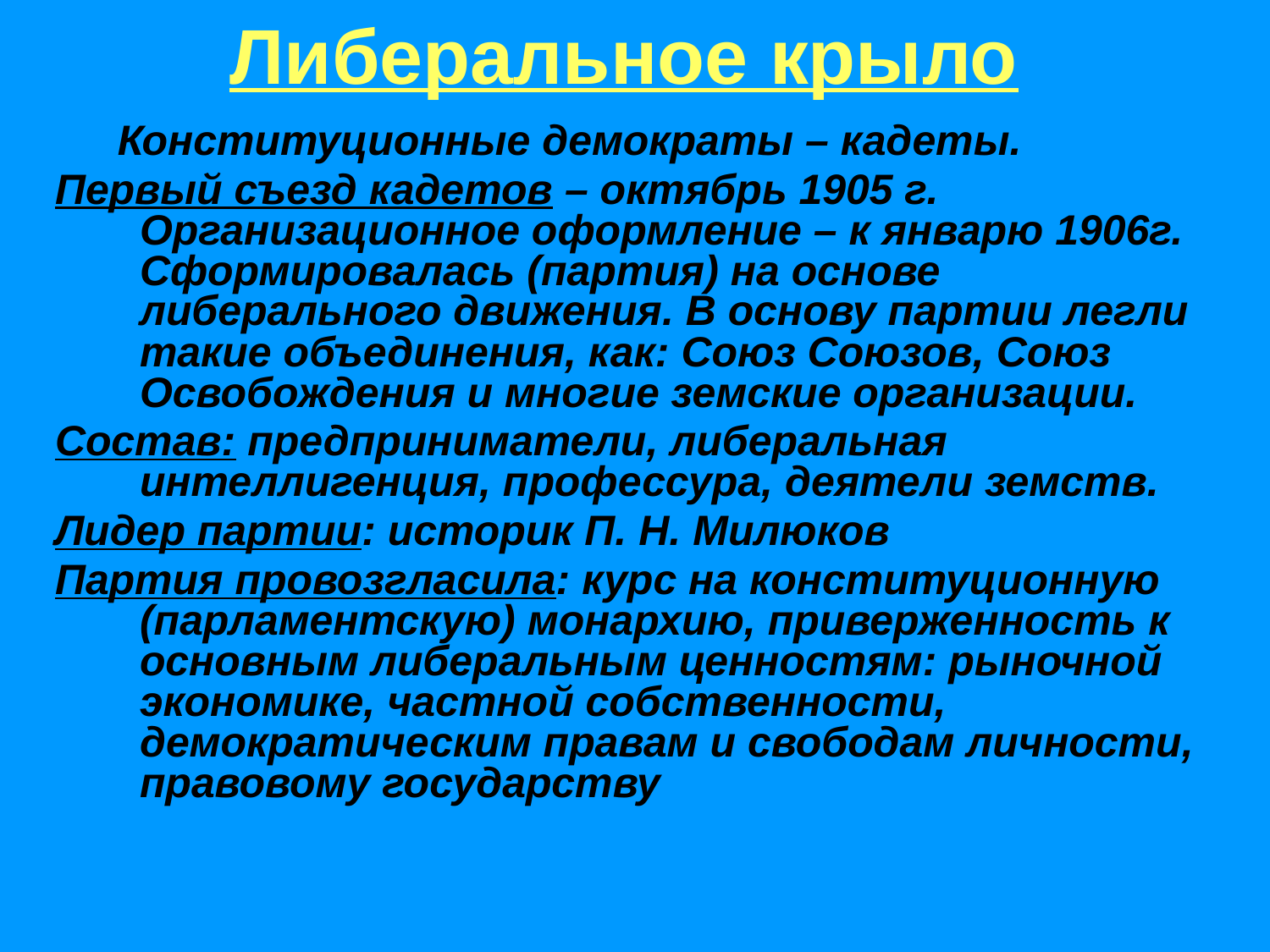

# Либеральное крыло
        Конституционные демократы – кадеты.
Первый съезд кадетов – октябрь 1905 г. Организационное оформление – к январю 1906г. Сформировалась (партия) на основе либерального движения. В основу партии легли такие объединения, как: Союз Союзов, Союз Освобождения и многие земские организации.
Состав: предприниматели, либеральная интеллигенция, профессура, деятели земств.
Лидер партии: историк П. Н. Милюков
Партия провозгласила: курс на конституционную (парламентскую) монархию, приверженность к основным либеральным ценностям: рыночной экономике, частной собственности, демократическим правам и свободам личности, правовому государству